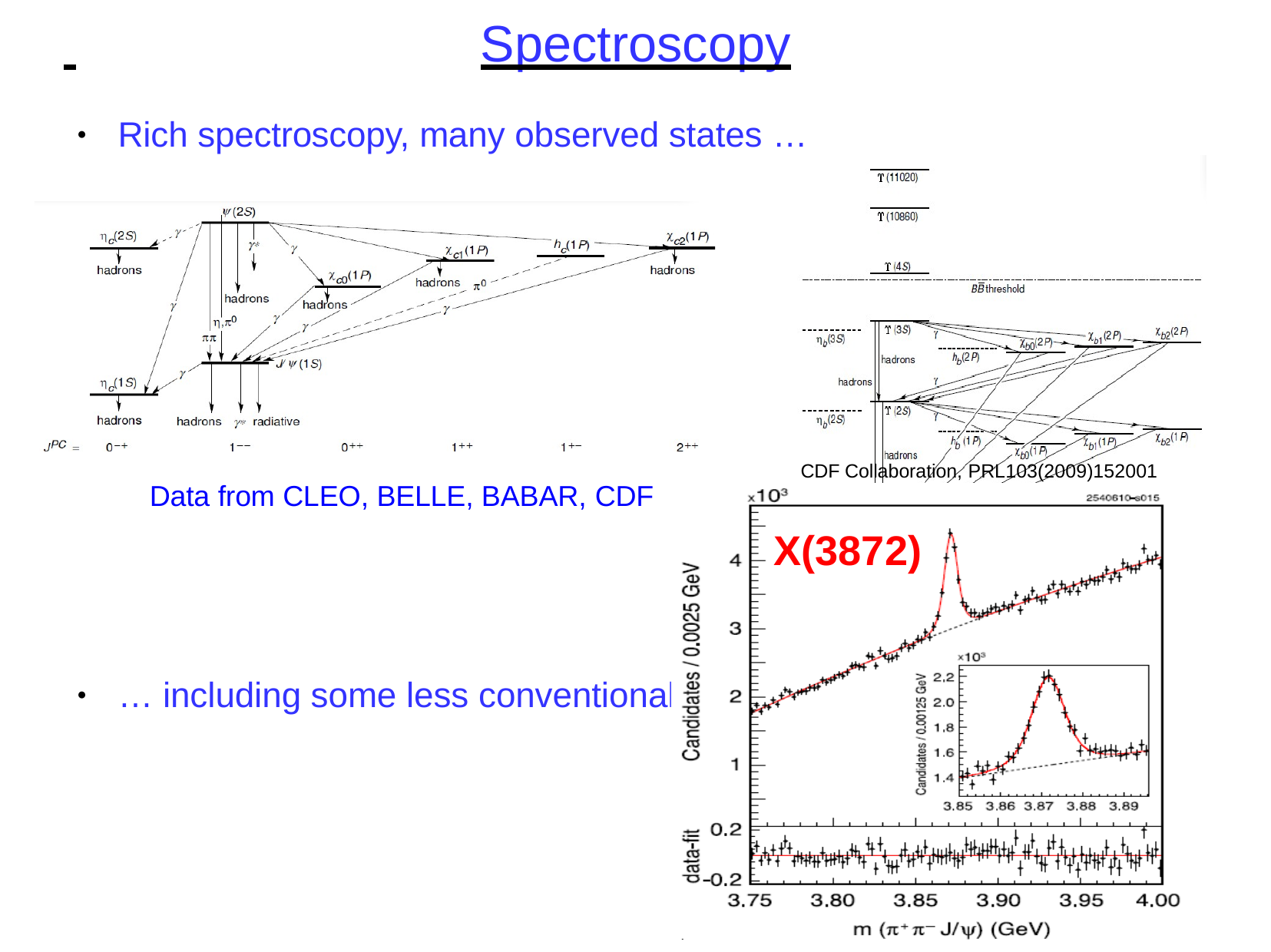

# Spectroscopy
Rich spectroscopy, many observed states …
●

CDF Collaboration, PRL103(2009)152001
Data from CLEO, BELLE, BABAR, CDF
X(3872)

… including some less conventional
●